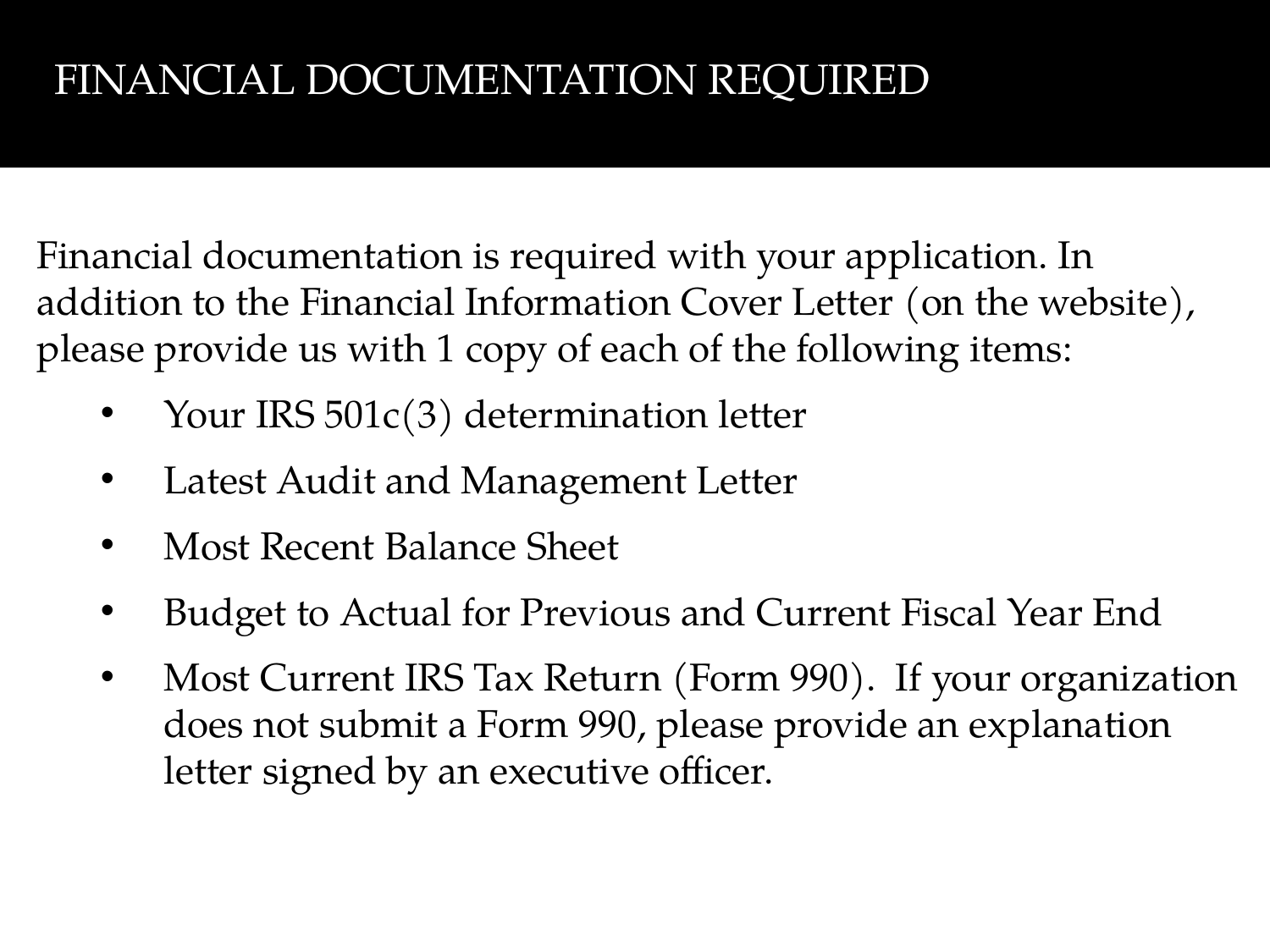

Financial Documentation Required
Financial documentation is required with your application. In addition to the Financial Information Cover Letter (on the website), please provide us with 1 copy of each of the following items:
Your IRS 501c(3) determination letter
Latest Audit and Management Letter
Most Recent Balance Sheet
Budget to Actual for Previous and Current Fiscal Year End
Most Current IRS Tax Return (Form 990).  If your organization does not submit a Form 990, please provide an explanation letter signed by an executive officer.